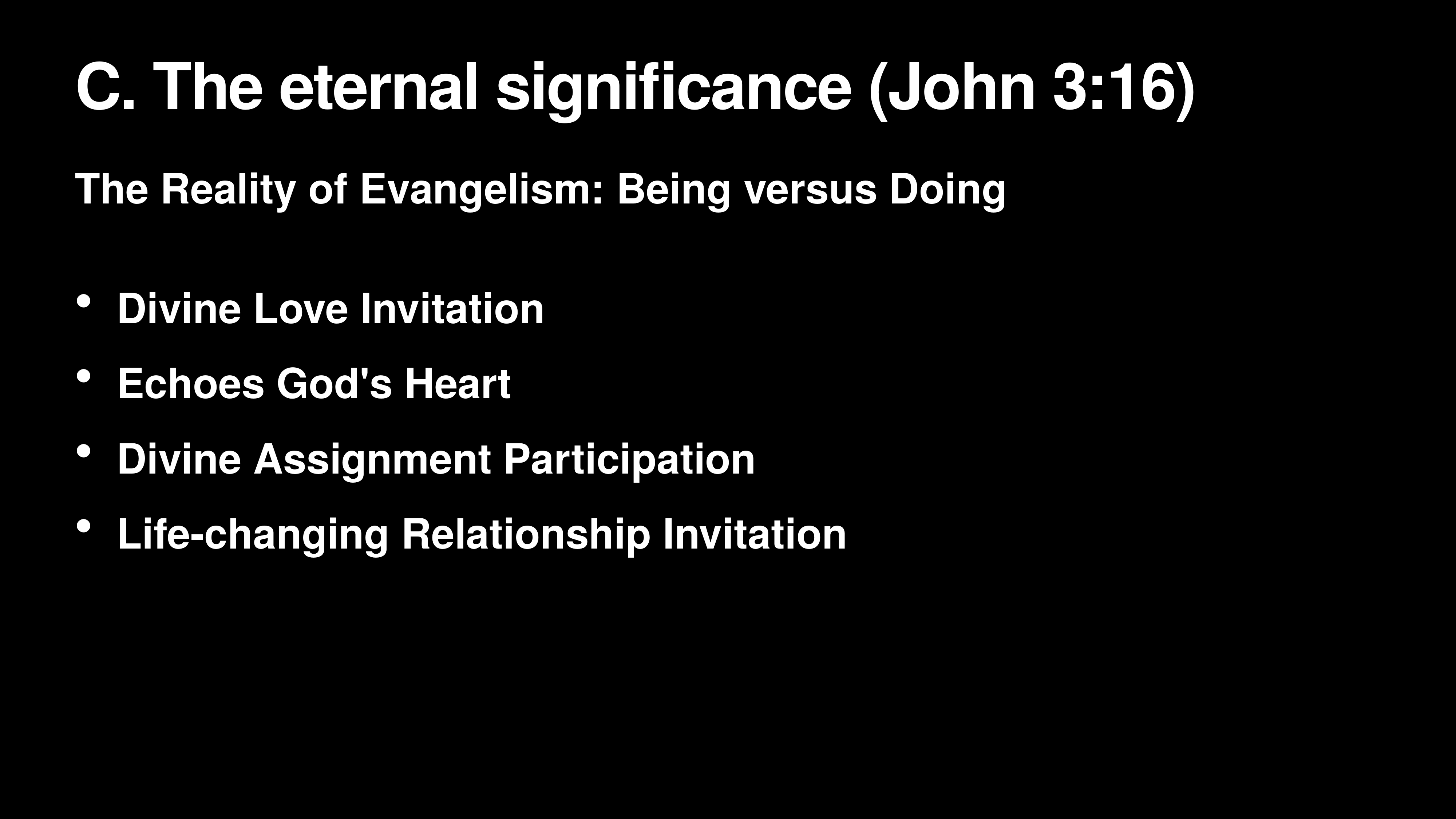

# C. The eternal significance (John 3:16)
The Reality of Evangelism: Being versus Doing
Divine Love Invitation
Echoes God's Heart
Divine Assignment Participation
Life-changing Relationship Invitation